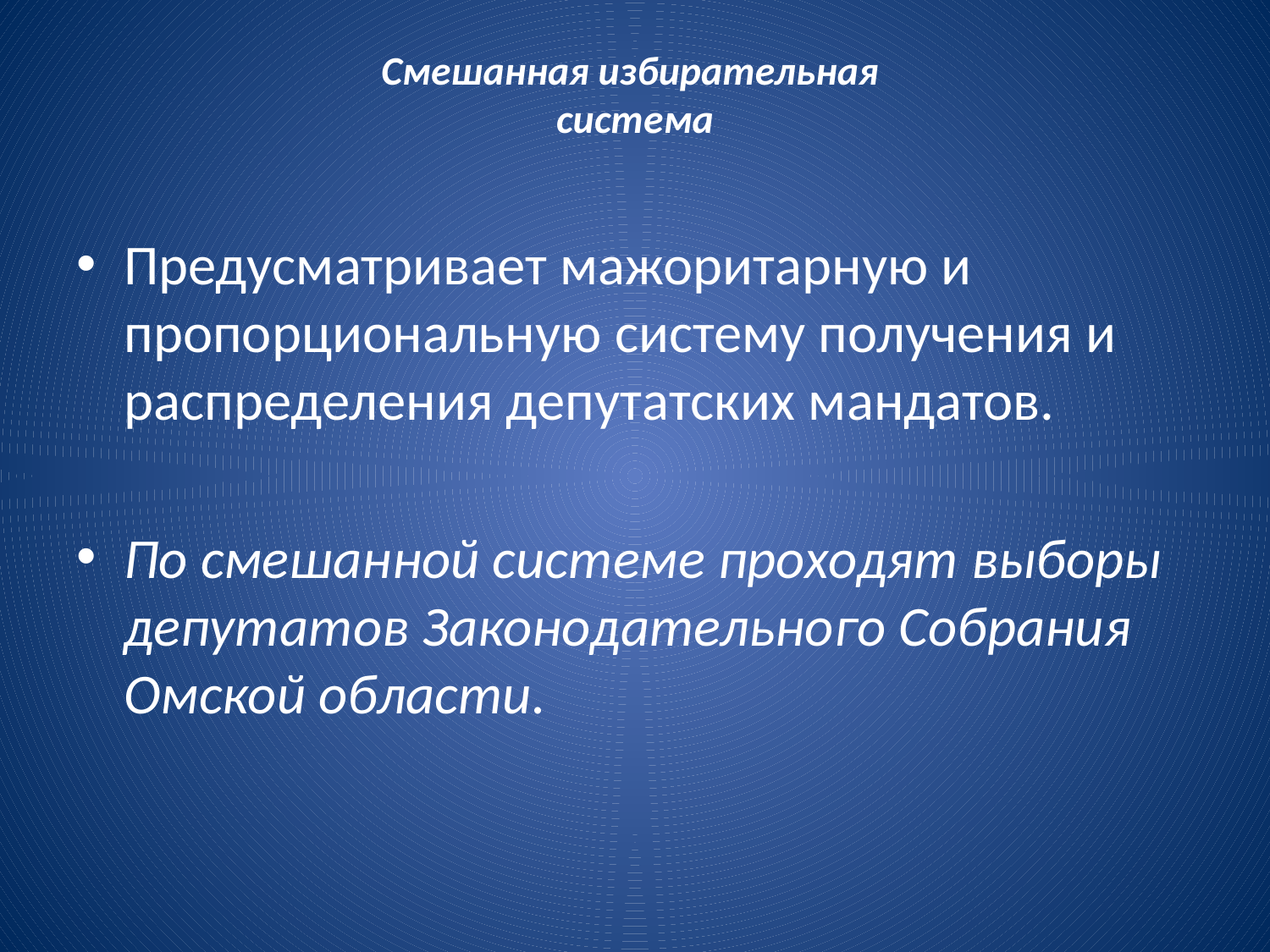

# Смешанная избирательная система
Предусматривает мажоритарную и пропорциональную систему получения и распределения депутатских мандатов.

По смешанной системе проходят выборы депутатов Законодательного Собрания Омской области.